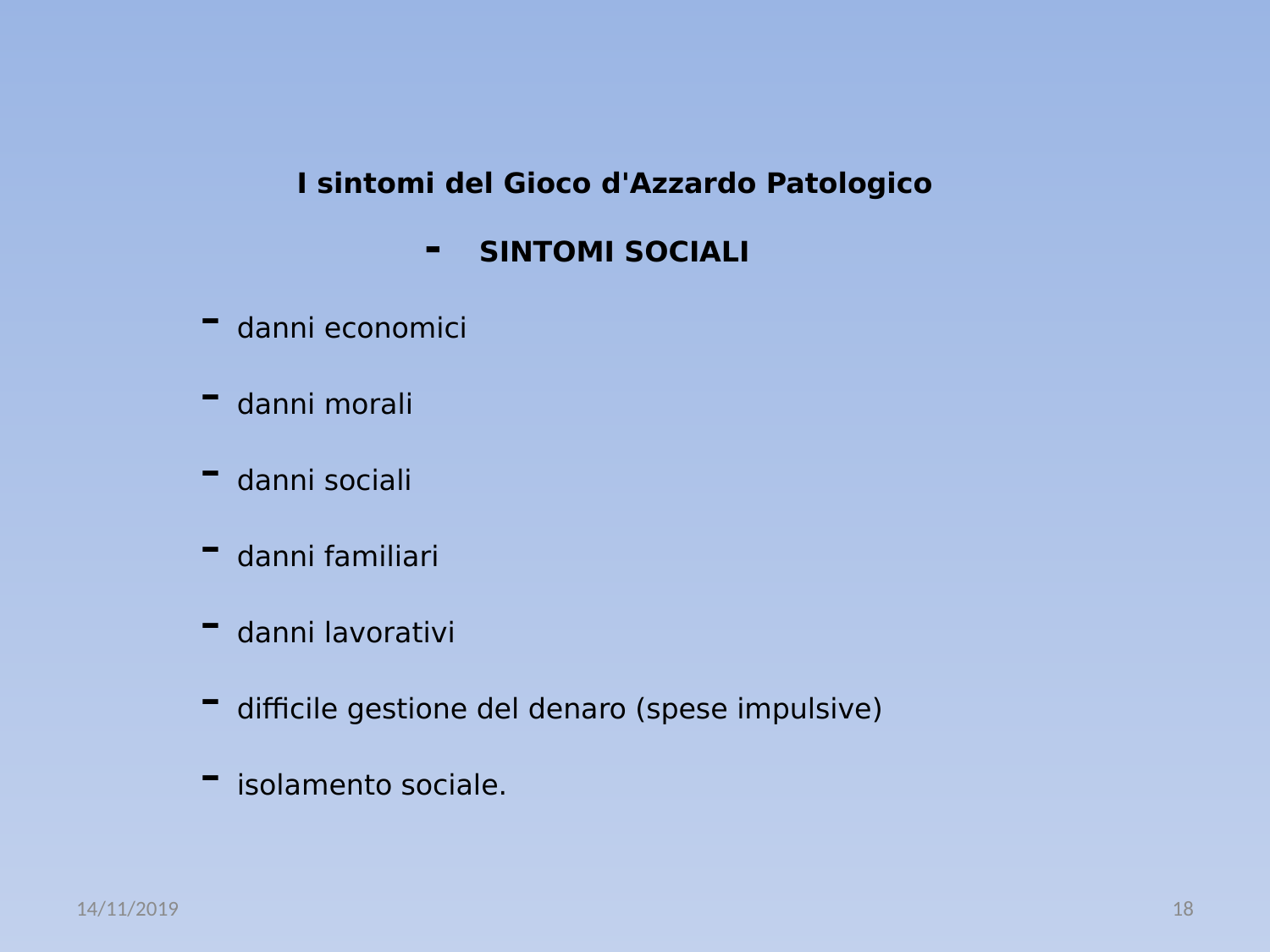

I sintomi del Gioco d'Azzardo Patologico
- 	SINTOMI SOCIALI
		-	danni economici
 	 	-	danni morali
 	 	-	danni sociali
 	 	-	danni familiari
 	 	-	danni lavorativi
 	 	-	difficile gestione del denaro (spese impulsive)
 	 	-	isolamento sociale.
14/11/2019

18